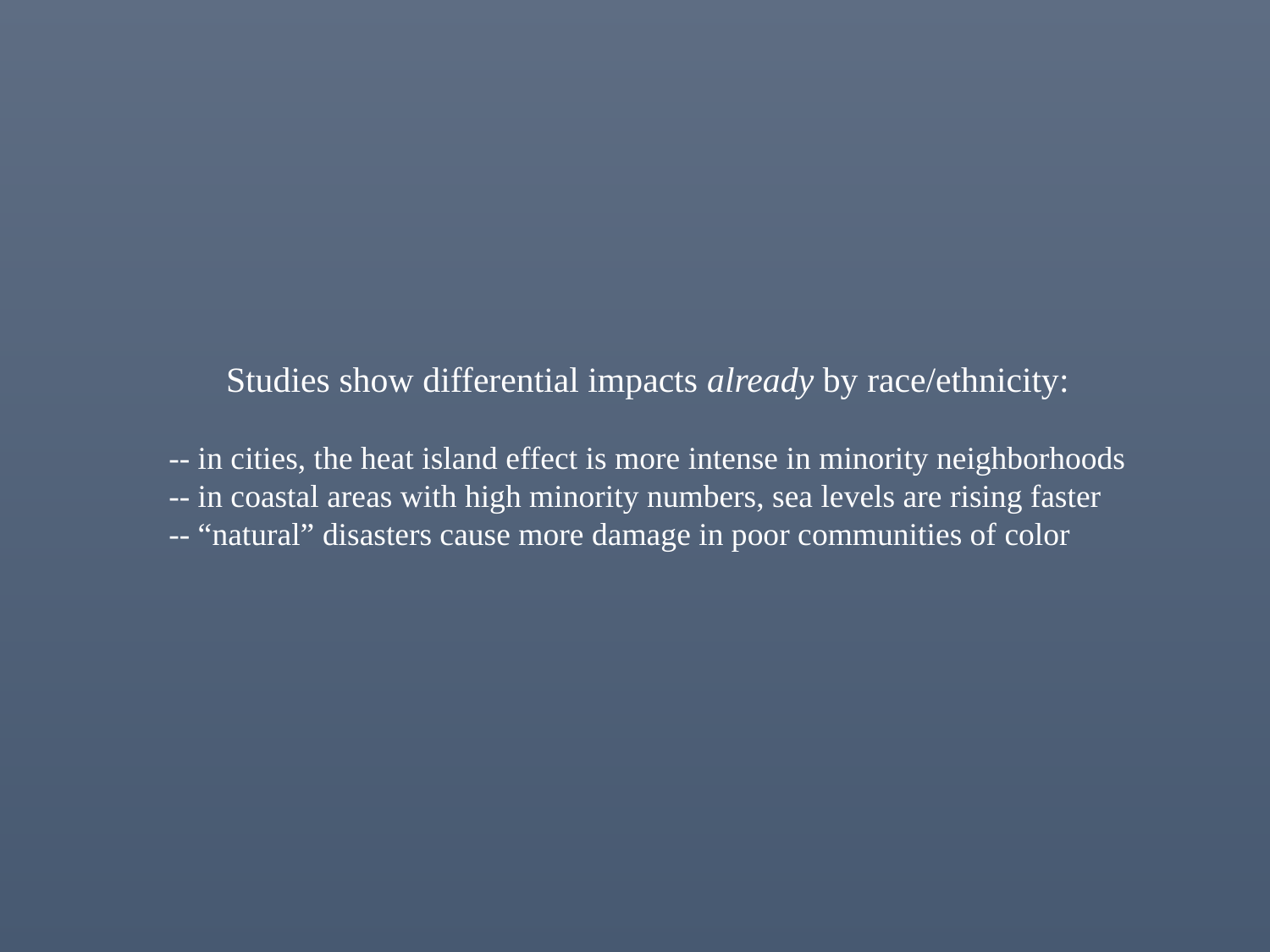

Studies show differential impacts already by race/ethnicity:

-- in cities, the heat island effect is more intense in minority neighborhoods
-- in coastal areas with high minority numbers, sea levels are rising faster
-- “natural” disasters cause more damage in poor communities of color